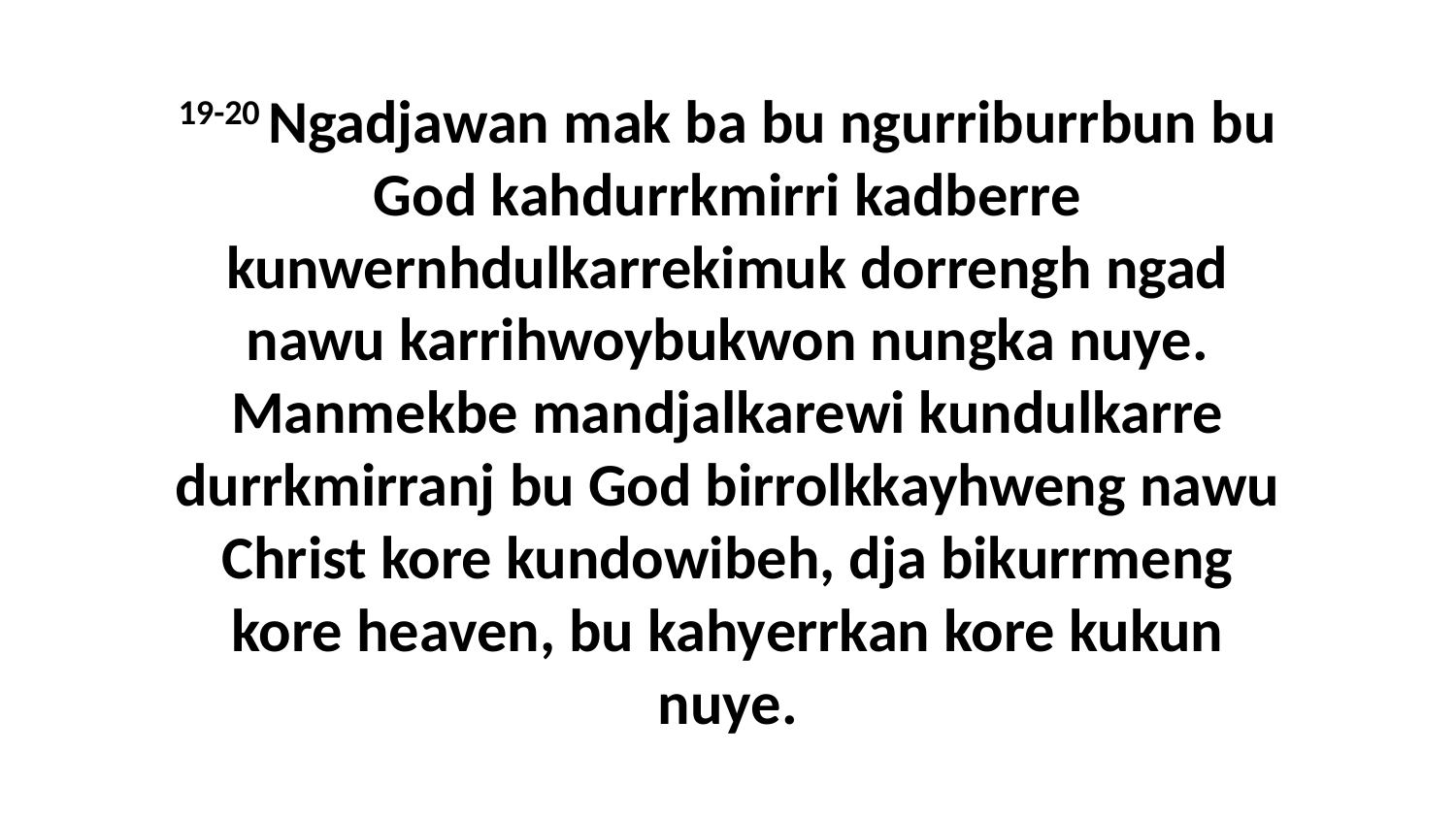

19-20 Ngadjawan mak ba bu ngurriburrbun bu God kahdurrkmirri kadberre kunwernhdulkarrekimuk dorrengh ngad nawu karrihwoybukwon nungka nuye. Manmekbe mandjalkarewi kundulkarre durrkmirranj bu God birrolkkayhweng nawu Christ kore kundowibeh, dja bikurrmeng kore heaven, bu kahyerrkan kore kukun nuye.